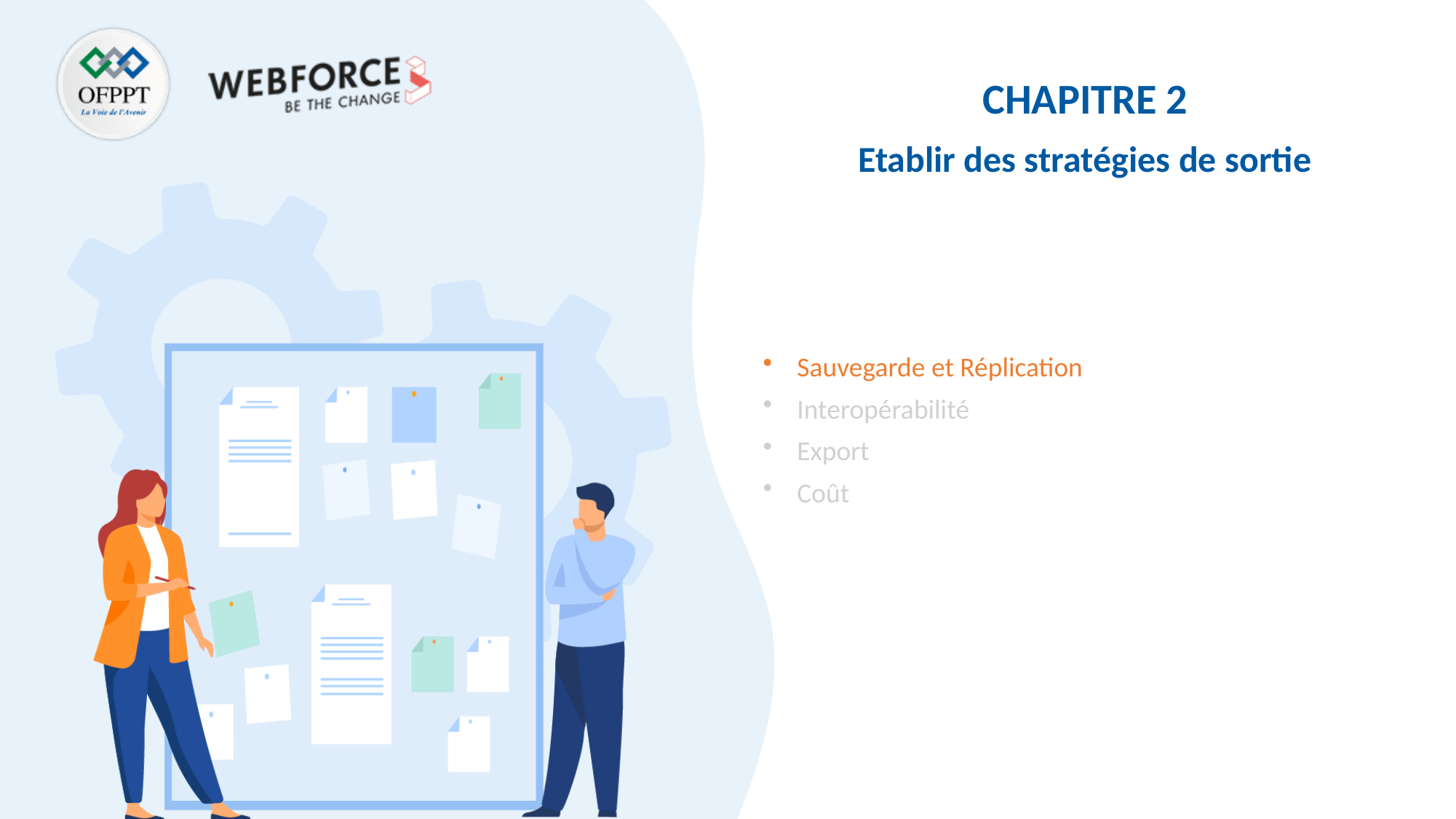

CHAPITRE 2
Etablir des stratégies de sortie
Sauvegarde et Réplication
Interopérabilité
Export
Coût